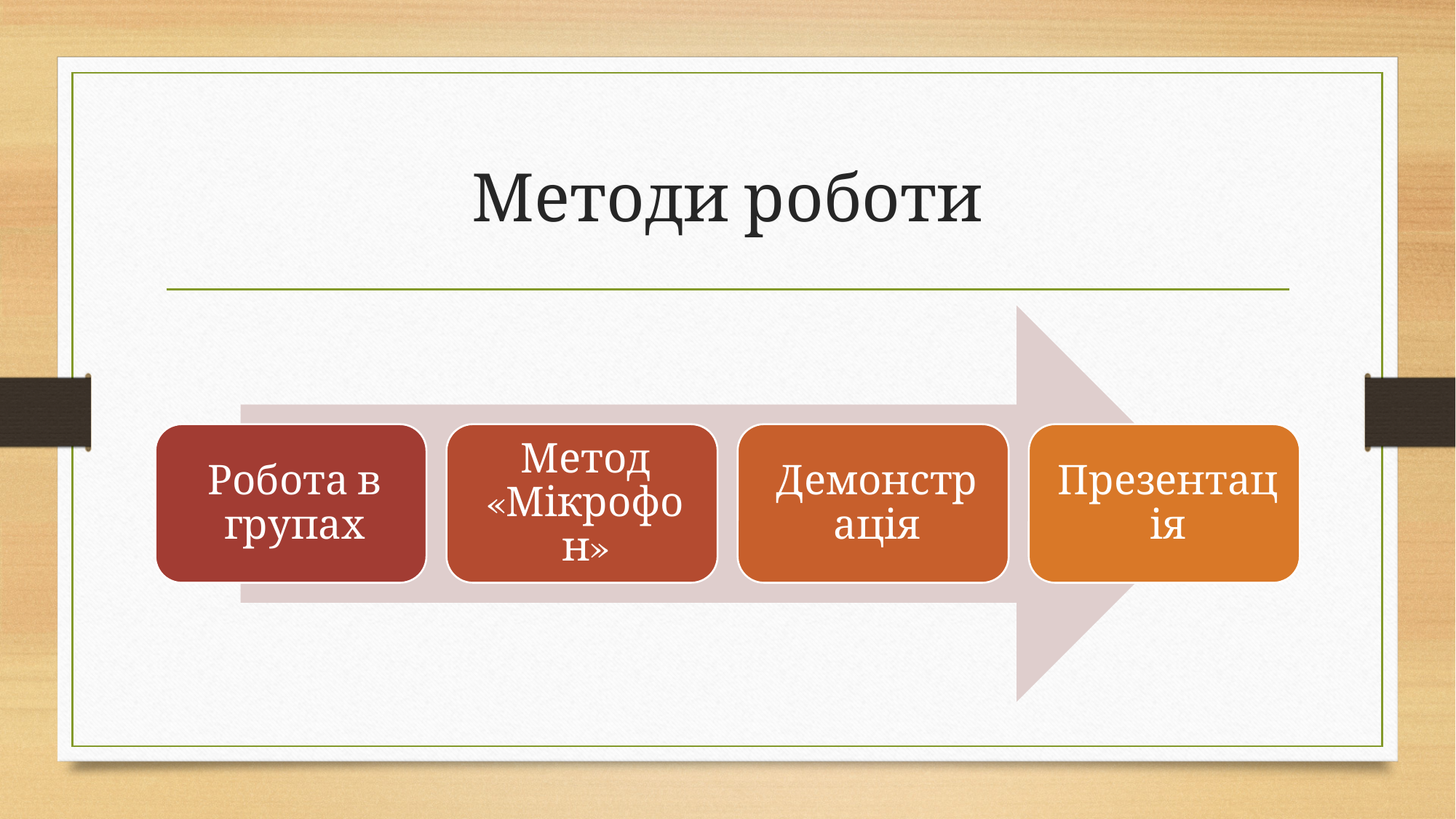

# Методи роботи
Робота в групах
Метод «Мікрофон»
Демонстрація
Презентація